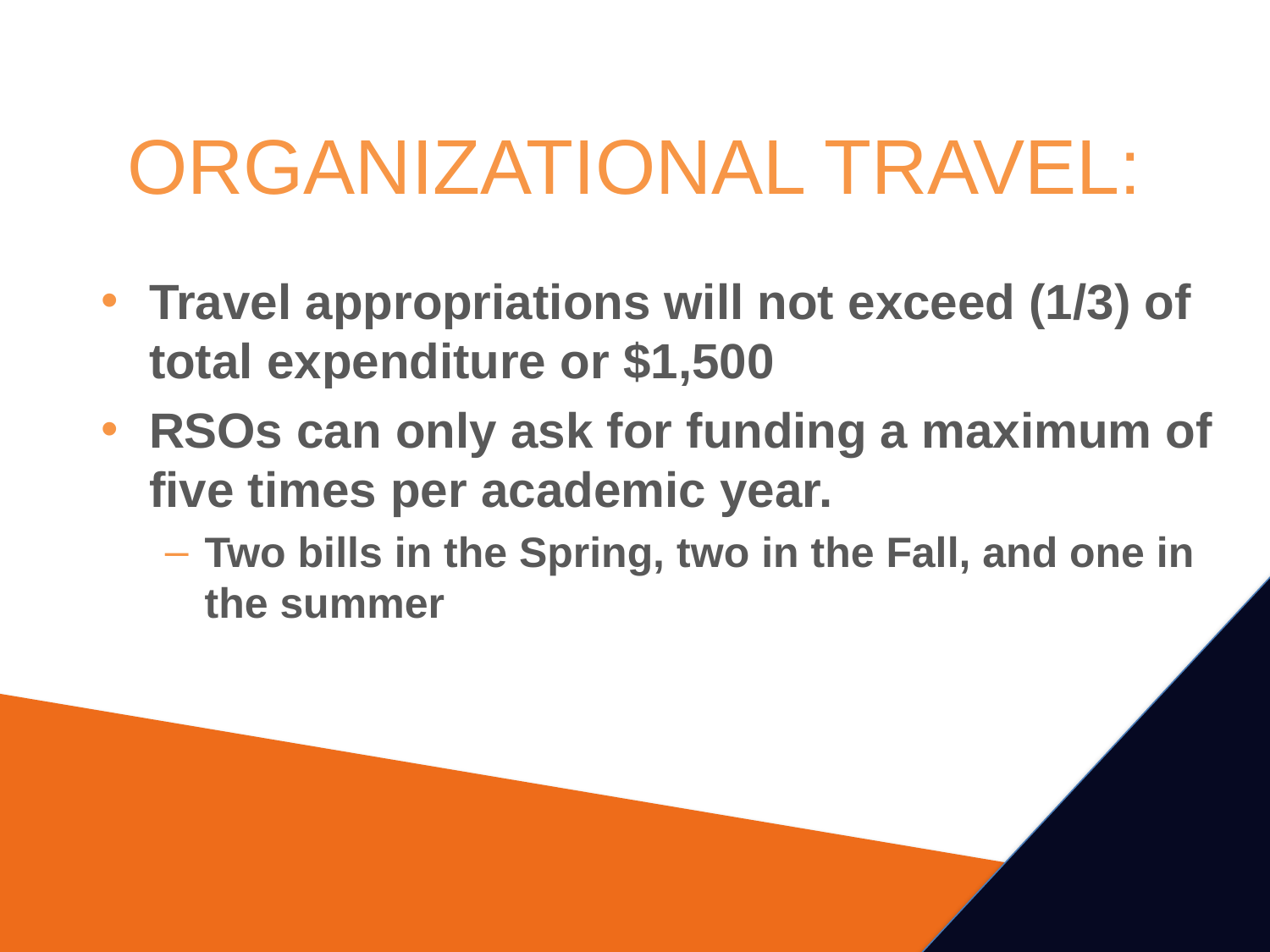

# ORGANIZATIONAL TRAVEL:
Travel appropriations will not exceed (1/3) of total expenditure or $1,500
RSOs can only ask for funding a maximum of five times per academic year.
Two bills in the Spring, two in the Fall, and one in the summer